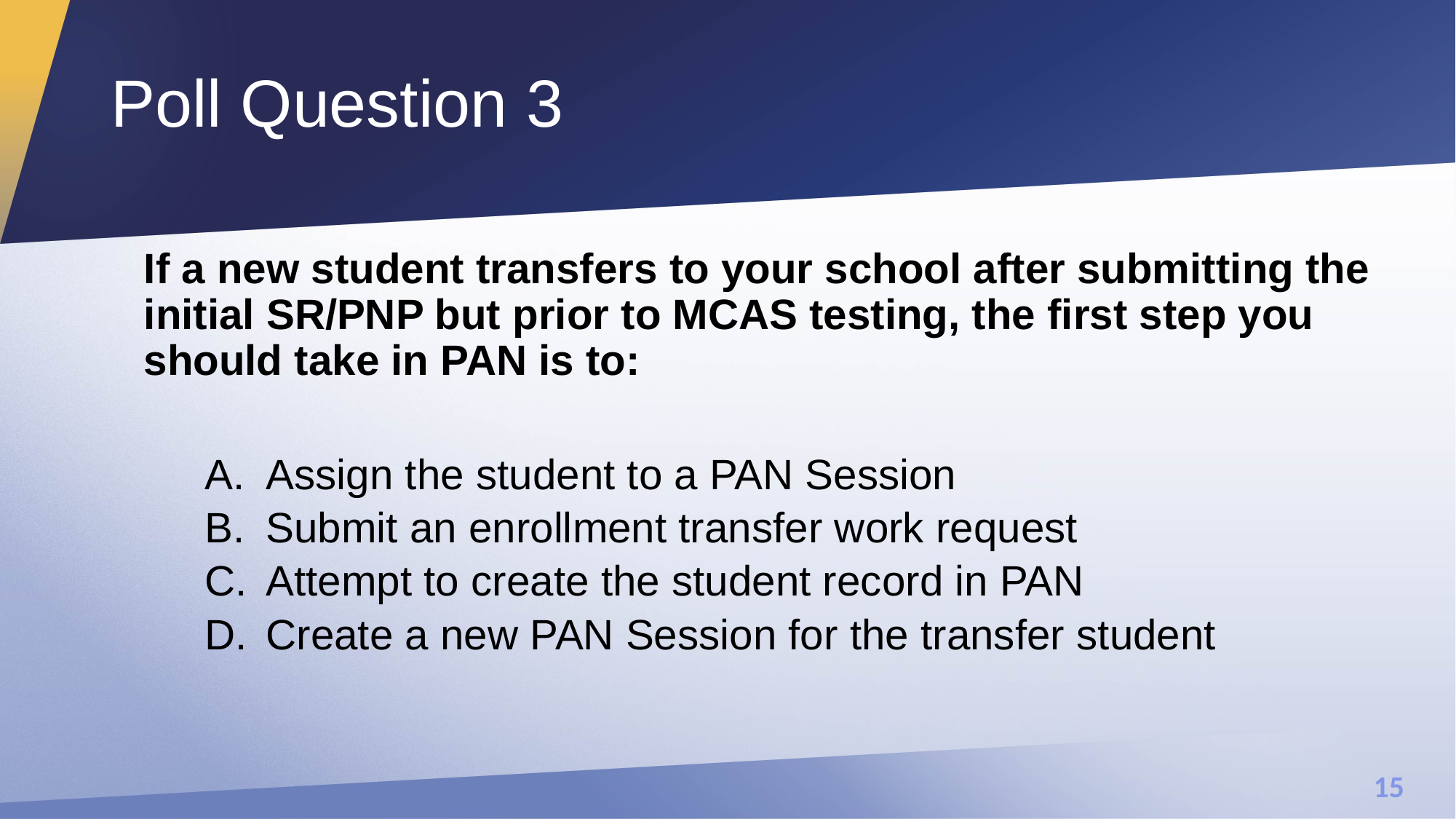

# Poll Question 3
If a new student transfers to your school after submitting the initial SR/PNP but prior to MCAS testing, the first step you should take in PAN is to:

Assign the student to a PAN Session
Submit an enrollment transfer work request
Attempt to create the student record in PAN
Create a new PAN Session for the transfer student